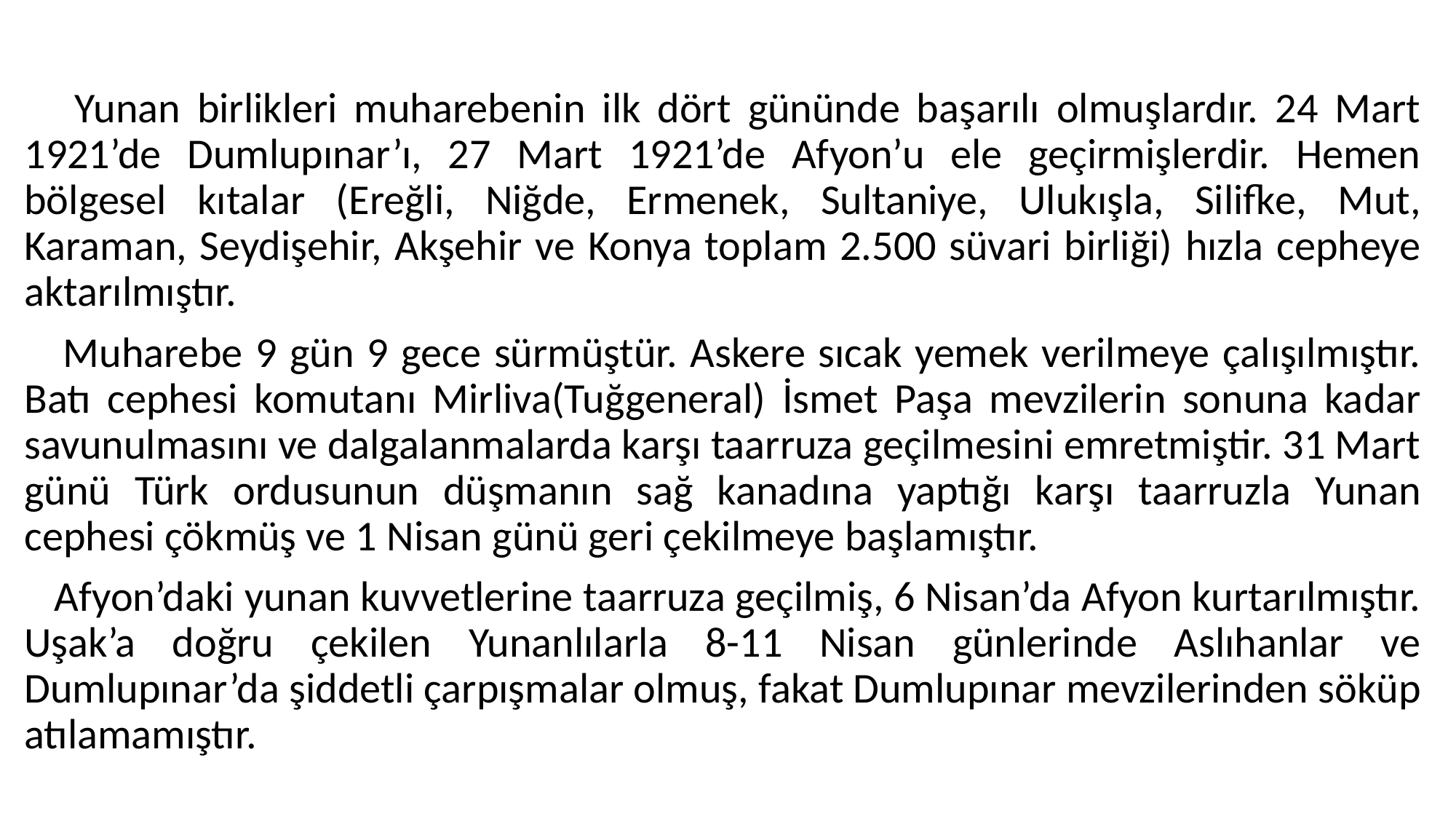

#
   Yunan birlikleri muharebenin ilk dört gününde başarılı olmuşlardır. 24 Mart 1921’de Dumlupınar’ı, 27 Mart 1921’de Afyon’u ele geçirmişlerdir. Hemen bölgesel kıtalar (Ereğli, Niğde, Ermenek, Sultaniye, Ulukışla, Silifke, Mut, Karaman, Seydişehir, Akşehir ve Konya toplam 2.500 süvari birliği) hızla cepheye aktarılmıştır.
   Muharebe 9 gün 9 gece sürmüştür. Askere sıcak yemek verilmeye çalışılmıştır. Batı cephesi komutanı Mirliva(Tuğgeneral) İsmet Paşa mevzilerin sonuna kadar savunulmasını ve dalgalanmalarda karşı taarruza geçilmesini emretmiştir. 31 Mart günü Türk ordusunun düşmanın sağ kanadına yaptığı karşı taarruzla Yunan cephesi çökmüş ve 1 Nisan günü geri çekilmeye başlamıştır.
   Afyon’daki yunan kuvvetlerine taarruza geçilmiş, 6 Nisan’da Afyon kurtarılmıştır. Uşak’a doğru çekilen Yunanlılarla 8-11 Nisan günlerinde Aslıhanlar ve Dumlupınar’da şiddetli çarpışmalar olmuş, fakat Dumlupınar mevzilerinden söküp atılamamıştır.